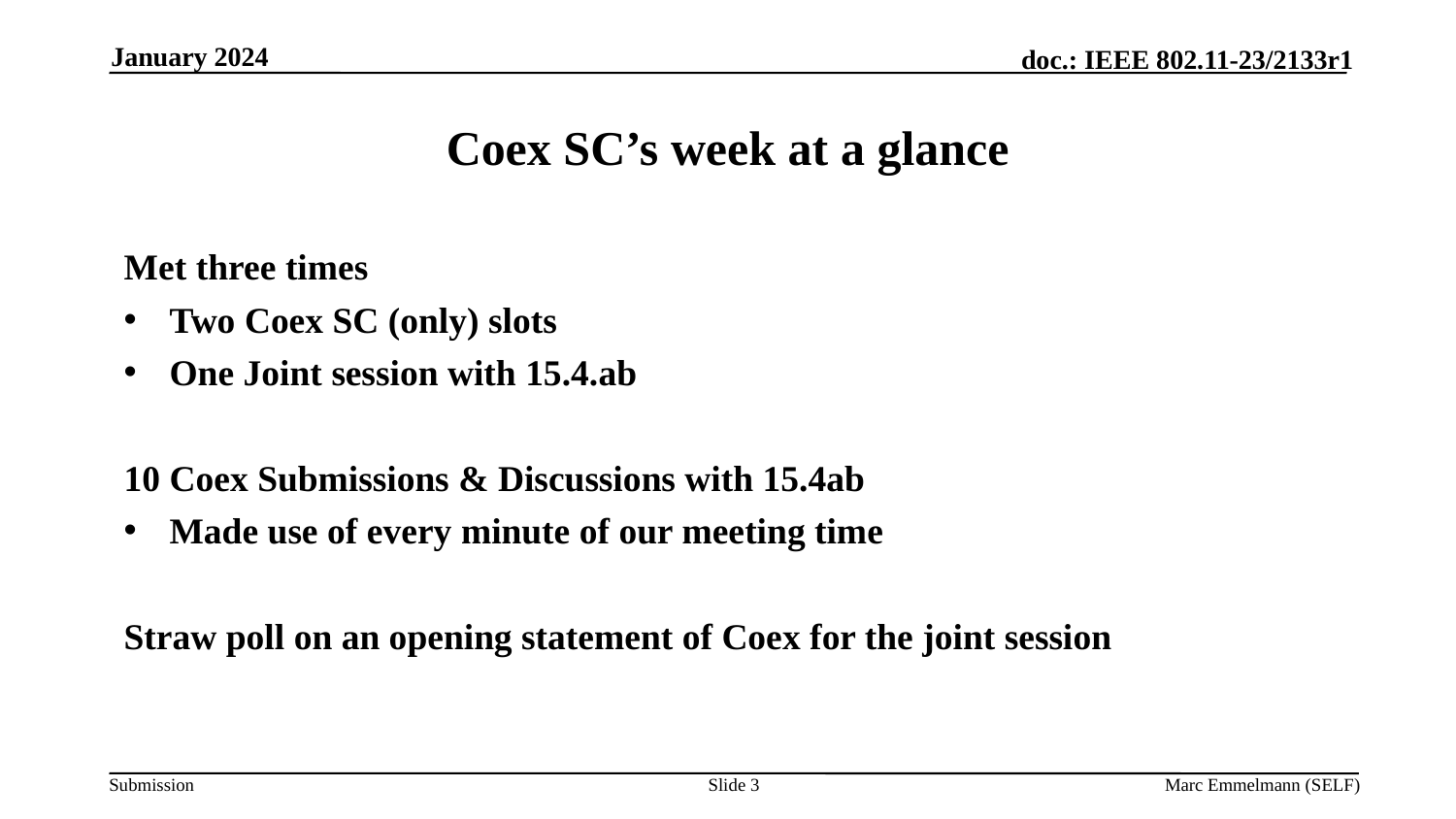

January 2024
# Coex SC’s week at a glance
Met three times
Two Coex SC (only) slots
One Joint session with 15.4.ab

10 Coex Submissions & Discussions with 15.4ab
Made use of every minute of our meeting time

Straw poll on an opening statement of Coex for the joint session
Slide 3
Marc Emmelmann (SELF)